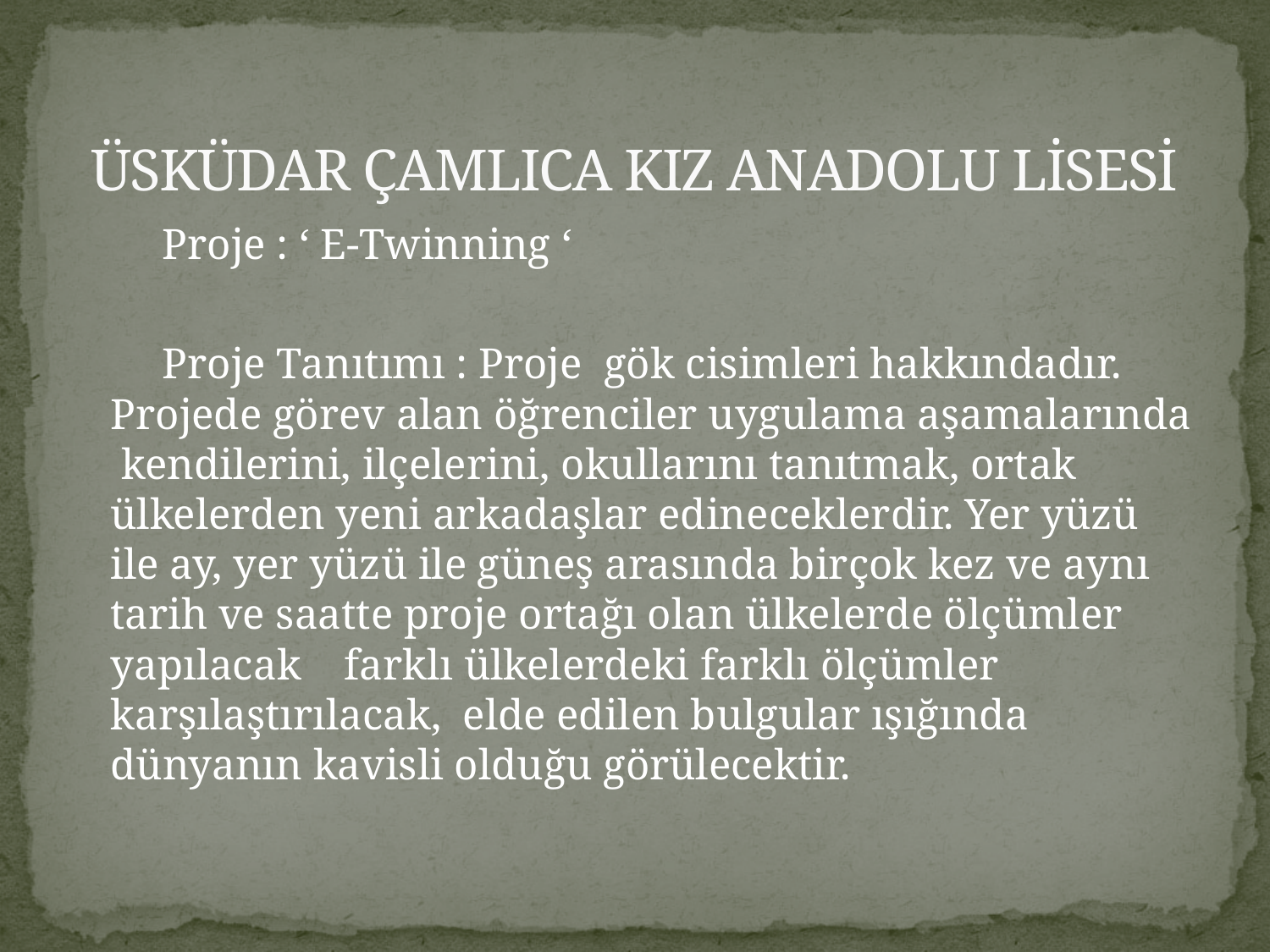

# ÜSKÜDAR ÇAMLICA KIZ ANADOLU LİSESİ
        Proje : ‘ E-Twinning ‘

        Proje Tanıtımı : Proje  gök cisimleri hakkındadır. Projede görev alan öğrenciler uygulama aşamalarında  kendilerini, ilçelerini, okullarını tanıtmak, ortak ülkelerden yeni arkadaşlar edineceklerdir. Yer yüzü ile ay, yer yüzü ile güneş arasında birçok kez ve aynı tarih ve saatte proje ortağı olan ülkelerde ölçümler yapılacak    farklı ülkelerdeki farklı ölçümler karşılaştırılacak,  elde edilen bulgular ışığında dünyanın kavisli olduğu görülecektir.